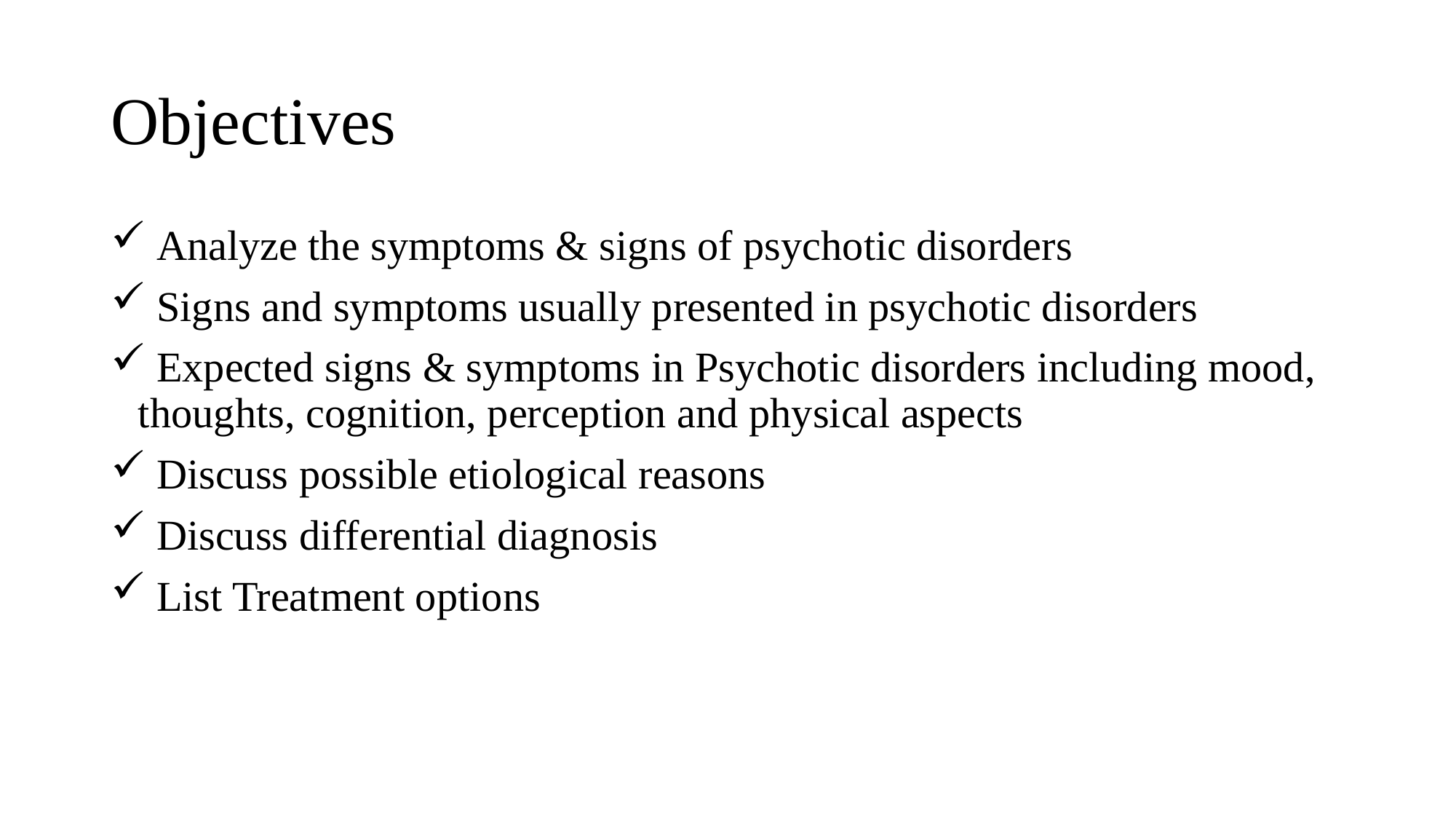

# Objectives
 Analyze the symptoms & signs of psychotic disorders
 Signs and symptoms usually presented in psychotic disorders
 Expected signs & symptoms in Psychotic disorders including mood, thoughts, cognition, perception and physical aspects
 Discuss possible etiological reasons
 Discuss differential diagnosis
 List Treatment options